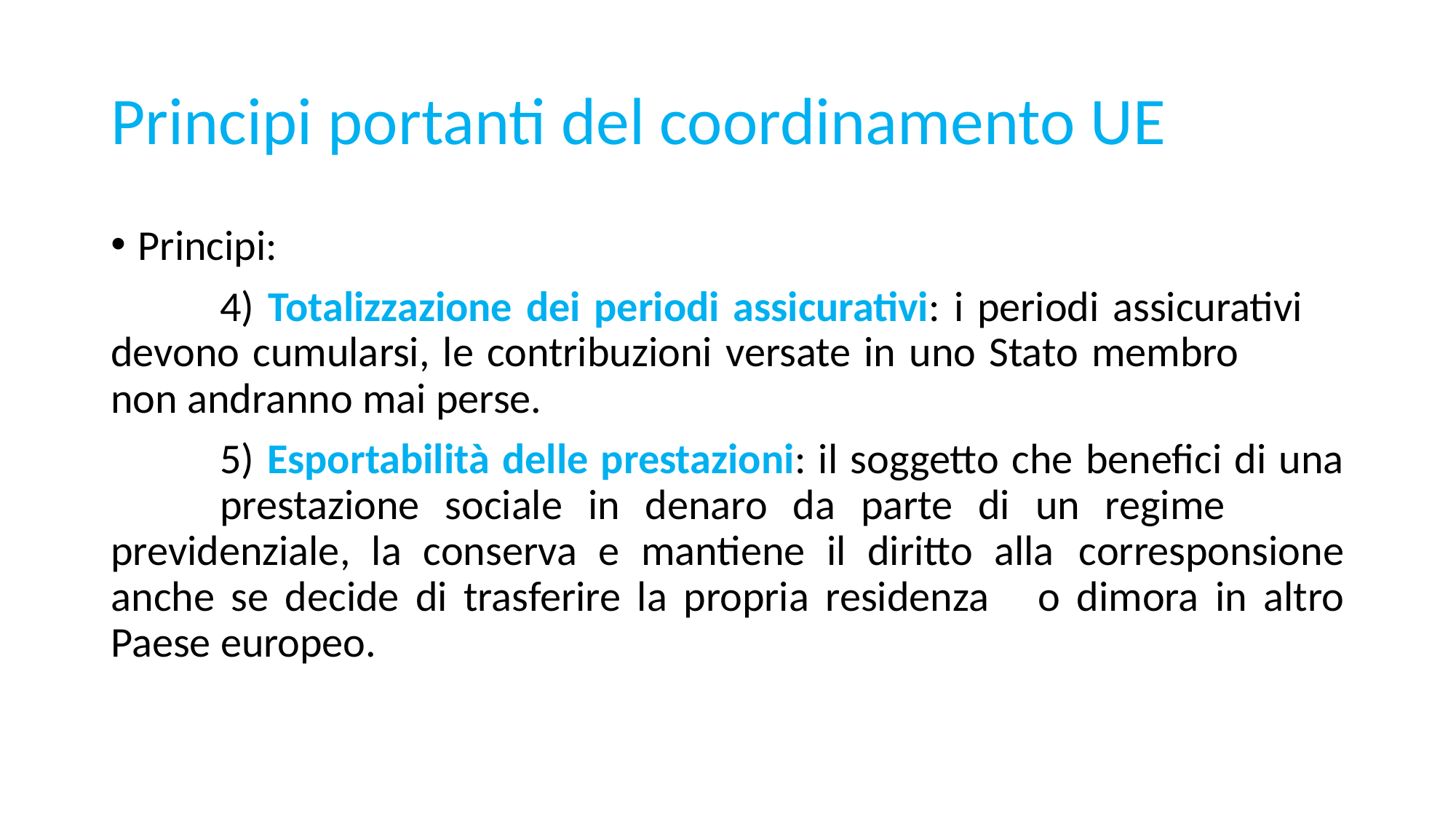

# Principi portanti del coordinamento UE
Principi:
	4) Totalizzazione dei periodi assicurativi: i periodi assicurativi 	devono cumularsi, le contribuzioni versate in uno Stato membro 	non andranno mai perse.
	5) Esportabilità delle prestazioni: il soggetto che benefici di una 	prestazione sociale in denaro da parte di un regime 	previdenziale, la conserva e mantiene il diritto alla 	corresponsione anche se decide di trasferire la propria residenza 	o dimora in altro Paese europeo.